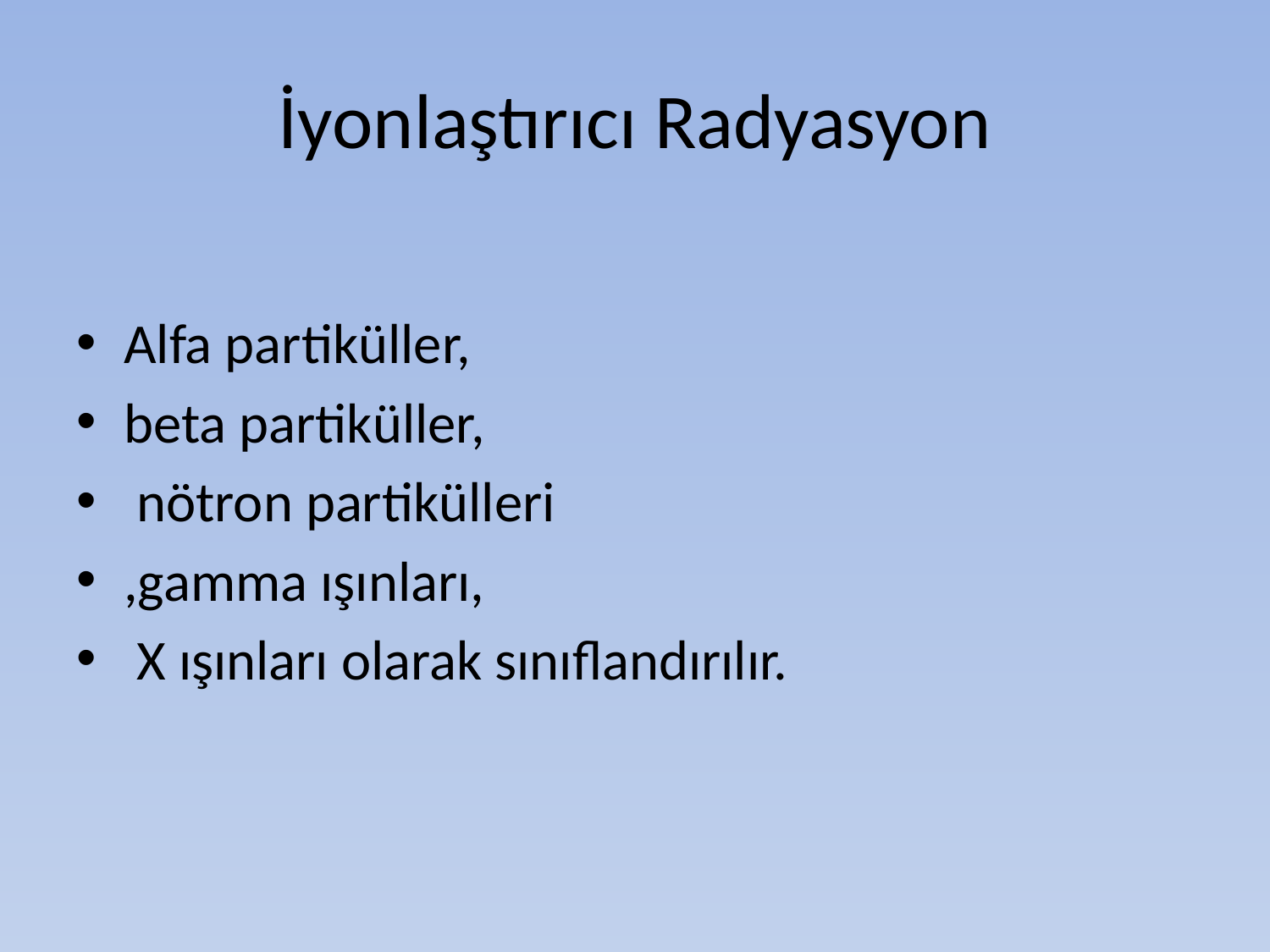

# İyonlaştırıcı Radyasyon

Alfa partiküller,
beta partiküller,
 nötron partikülleri
,gamma ışınları,
 X ışınları olarak sınıflandırılır.